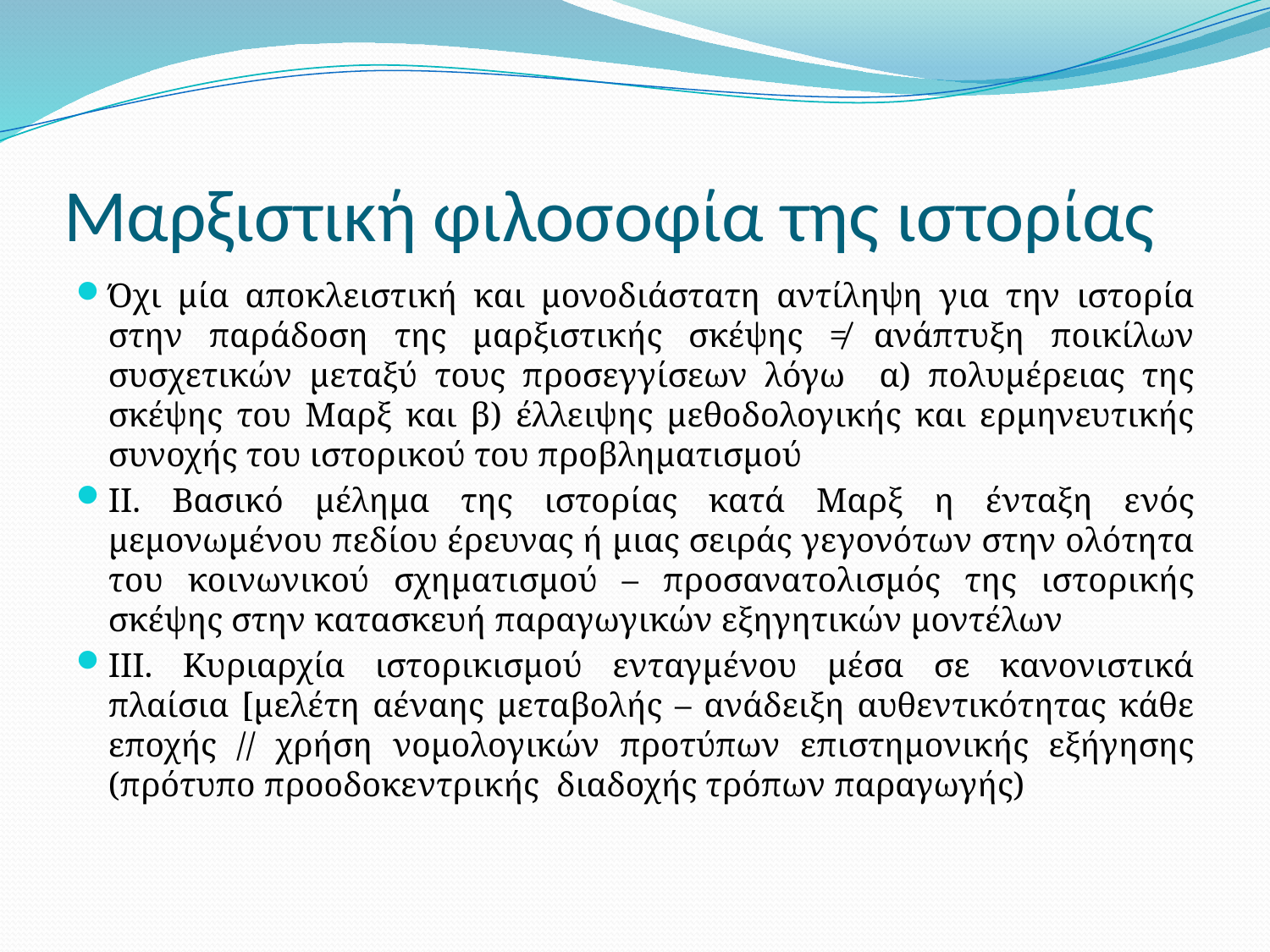

# Μαρξιστική φιλοσοφία της ιστορίας
Όχι μία αποκλειστική και μονοδιάστατη αντίληψη για την ιστορία στην παράδοση της μαρξιστικής σκέψης ≠ ανάπτυξη ποικίλων συσχετικών μεταξύ τους προσεγγίσεων λόγω  α) πολυμέρειας της σκέψης του Μαρξ και β) έλλειψης μεθοδολογικής και ερμηνευτικής συνοχής του ιστορικού του προβληματισμού
ΙΙ. Βασικό μέλημα της ιστορίας κατά Μαρξ η ένταξη ενός μεμονωμένου πεδίου έρευνας ή μιας σειράς γεγονότων στην ολότητα του κοινωνικού σχηματισμού – προσανατολισμός της ιστορικής σκέψης στην κατασκευή παραγωγικών εξηγητικών μοντέλων
ΙΙΙ. Κυριαρχία ιστορικισμού ενταγμένου μέσα σε κανονιστικά πλαίσια [μελέτη αέναης μεταβολής – ανάδειξη αυθεντικότητας κάθε εποχής // χρήση νομολογικών προτύπων επιστημονικής εξήγησης (πρότυπο προοδοκεντρικής  διαδοχής τρόπων παραγωγής)